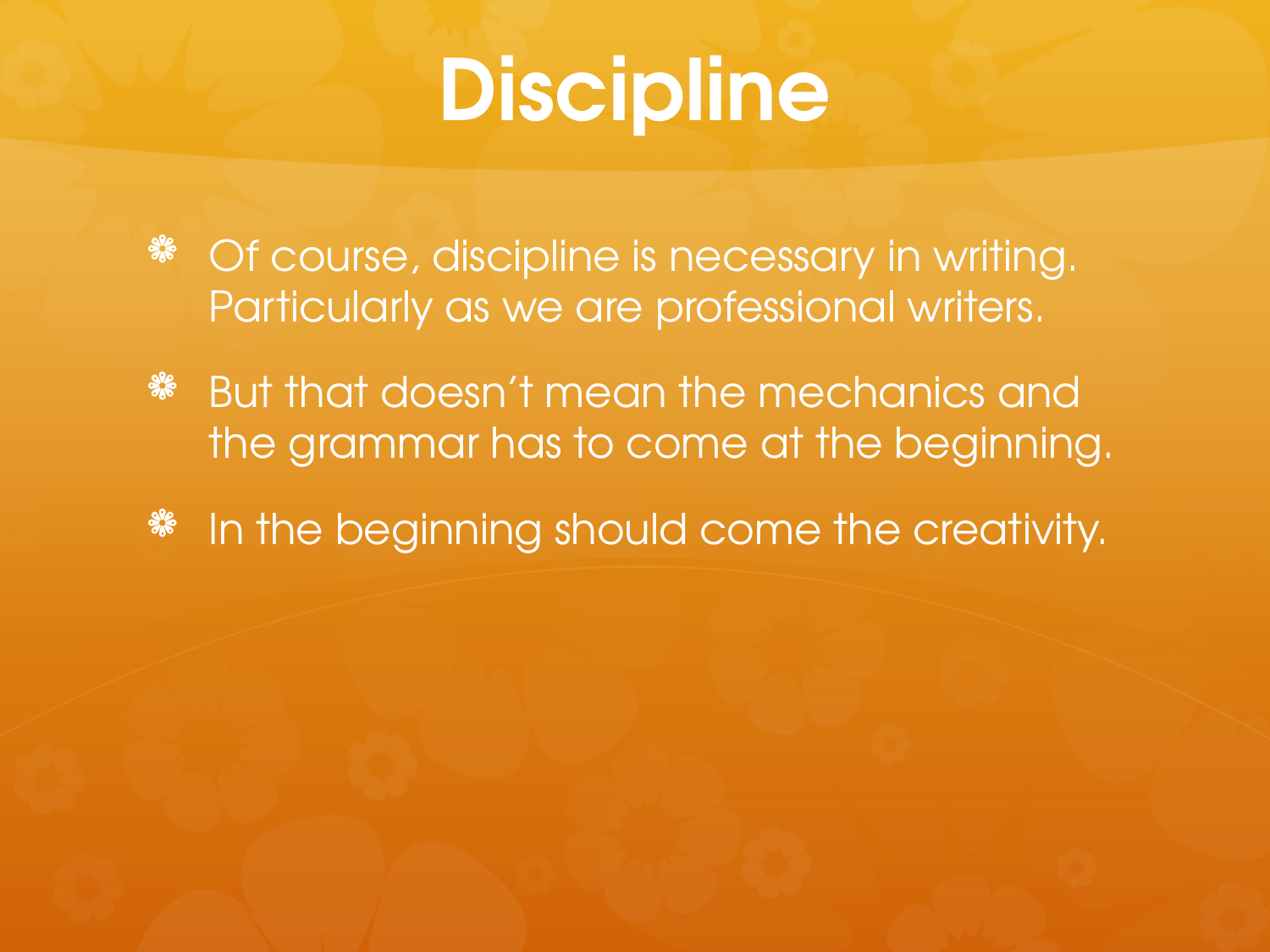

# Discipline
Of course, discipline is necessary in writing. Particularly as we are professional writers.
But that doesn’t mean the mechanics and the grammar has to come at the beginning.
In the beginning should come the creativity.